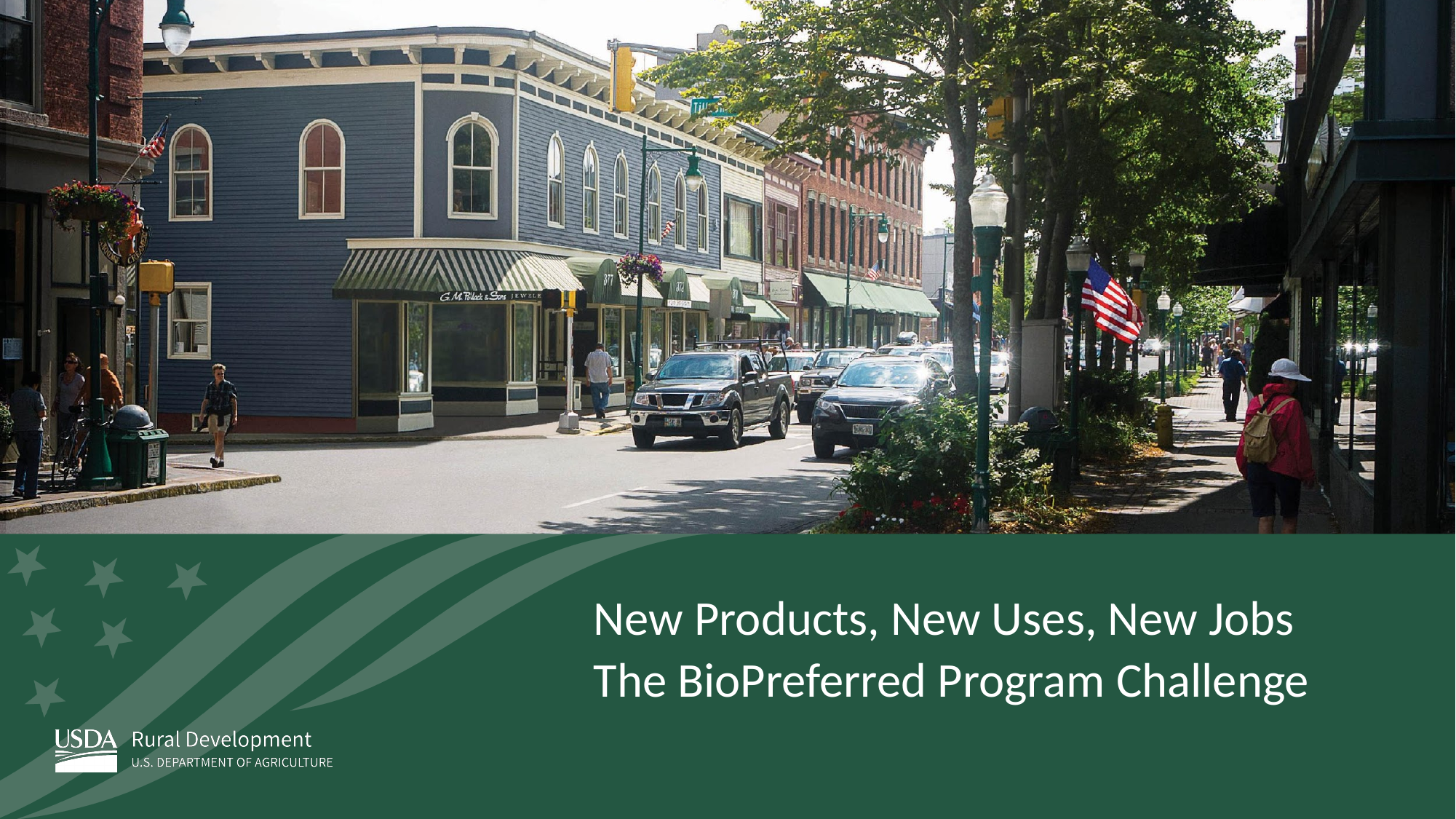

# New Products, New Uses, New Jobs The BioPreferred Program Challenge